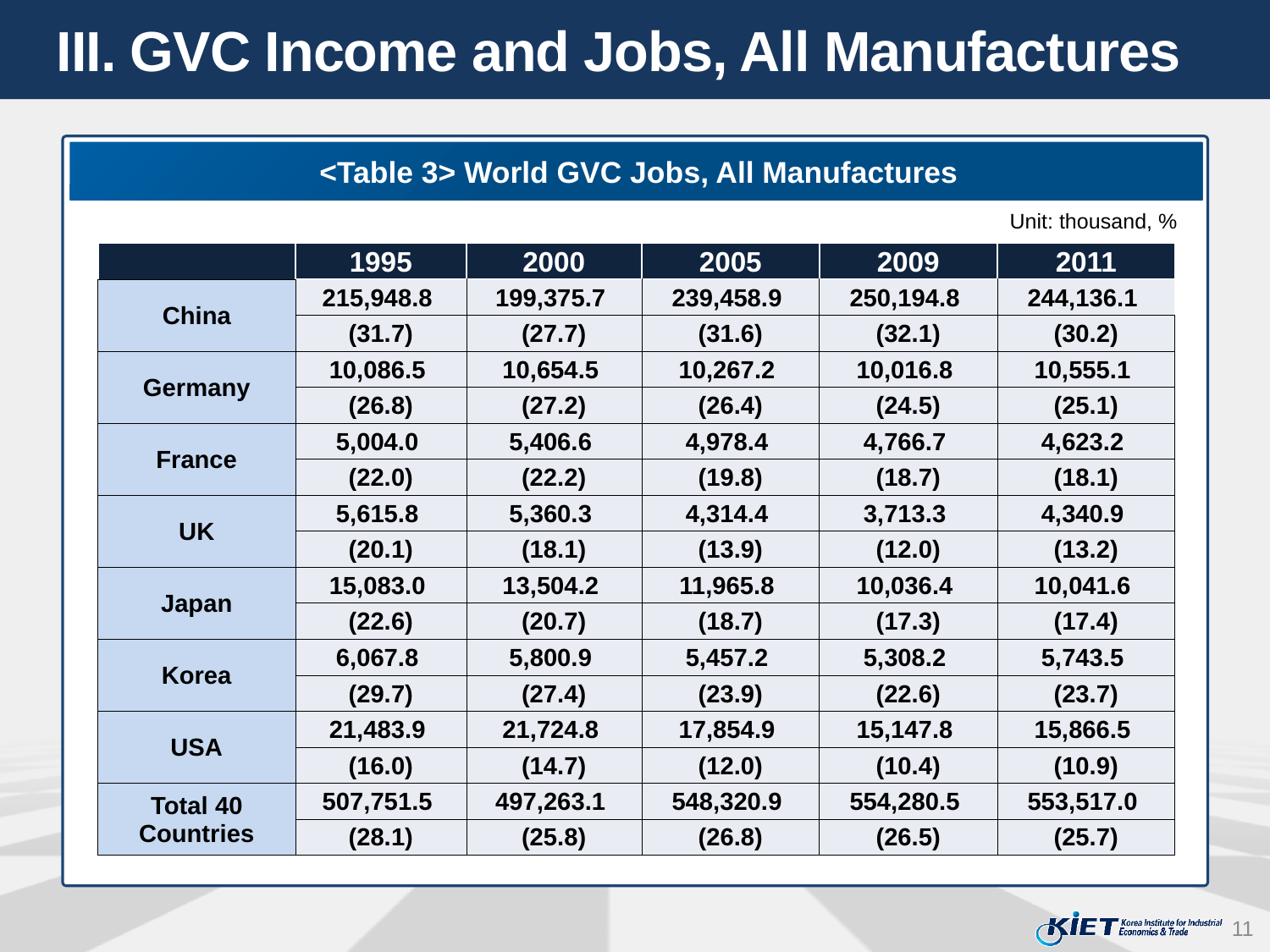

III. GVC Income and Jobs, All Manufactures

<Table 3> World GVC Jobs, All Manufactures
Unit: thousand, %
|  | 1995 | 2000 | 2005 | 2009 | 2011 |
| --- | --- | --- | --- | --- | --- |
| China | 215,948.8 | 199,375.7 | 239,458.9 | 250,194.8 | 244,136.1 |
|  | (31.7) | (27.7) | (31.6) | (32.1) | (30.2) |
| Germany | 10,086.5 | 10,654.5 | 10,267.2 | 10,016.8 | 10,555.1 |
|  | (26.8) | (27.2) | (26.4) | (24.5) | (25.1) |
| France | 5,004.0 | 5,406.6 | 4,978.4 | 4,766.7 | 4,623.2 |
|  | (22.0) | (22.2) | (19.8) | (18.7) | (18.1) |
| UK | 5,615.8 | 5,360.3 | 4,314.4 | 3,713.3 | 4,340.9 |
|  | (20.1) | (18.1) | (13.9) | (12.0) | (13.2) |
| Japan | 15,083.0 | 13,504.2 | 11,965.8 | 10,036.4 | 10,041.6 |
|  | (22.6) | (20.7) | (18.7) | (17.3) | (17.4) |
| Korea | 6,067.8 | 5,800.9 | 5,457.2 | 5,308.2 | 5,743.5 |
|  | (29.7) | (27.4) | (23.9) | (22.6) | (23.7) |
| USA | 21,483.9 | 21,724.8 | 17,854.9 | 15,147.8 | 15,866.5 |
|  | (16.0) | (14.7) | (12.0) | (10.4) | (10.9) |
| Total 40 Countries | 507,751.5 | 497,263.1 | 548,320.9 | 554,280.5 | 553,517.0 |
|  | (28.1) | (25.8) | (26.8) | (26.5) | (25.7) |
11